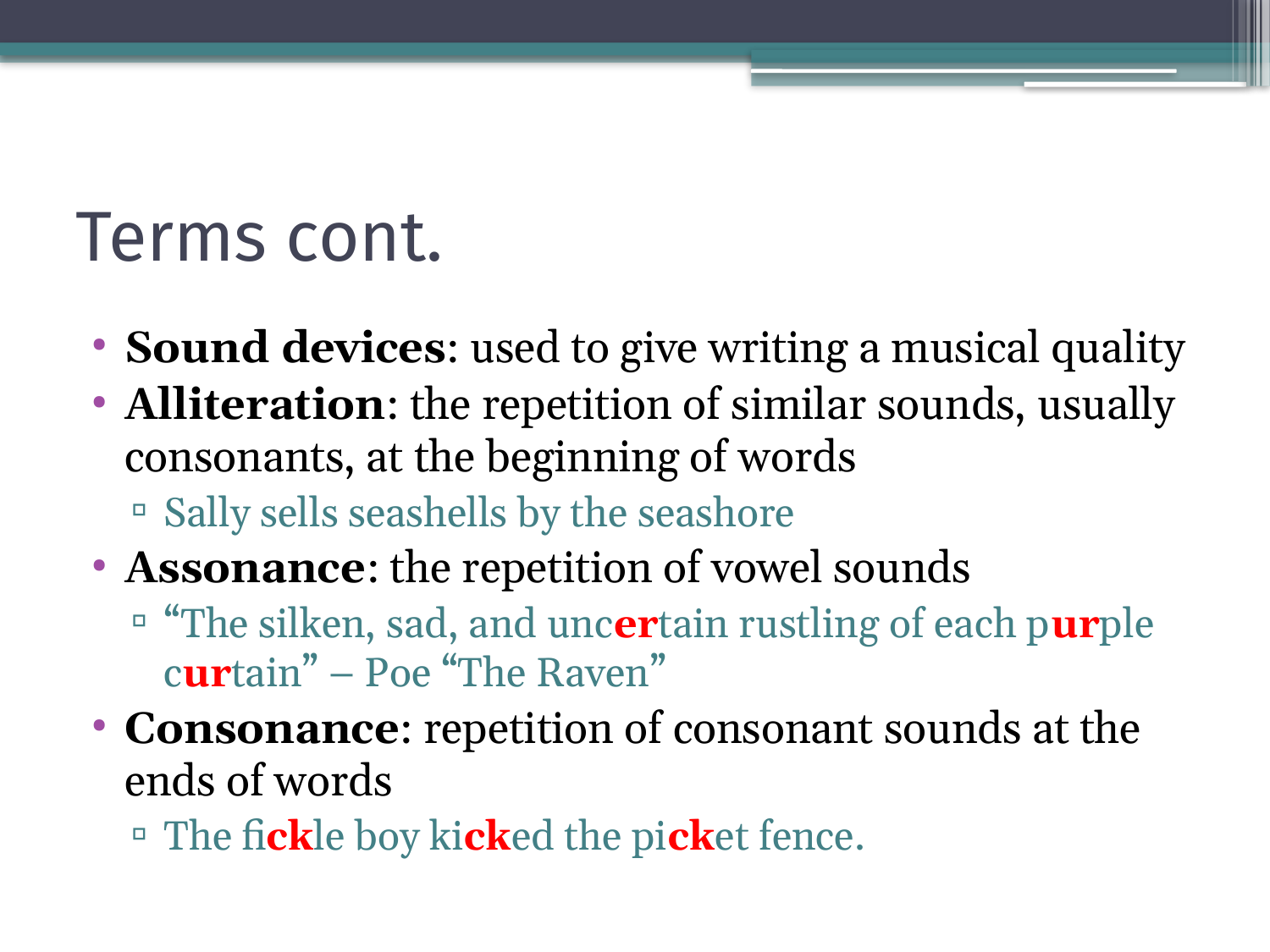

# Terms cont.
Sound devices: used to give writing a musical quality
Alliteration: the repetition of similar sounds, usually consonants, at the beginning of words
Sally sells seashells by the seashore
Assonance: the repetition of vowel sounds
“The silken, sad, and uncertain rustling of each purple curtain” – Poe “The Raven”
Consonance: repetition of consonant sounds at the ends of words
The fickle boy kicked the picket fence.